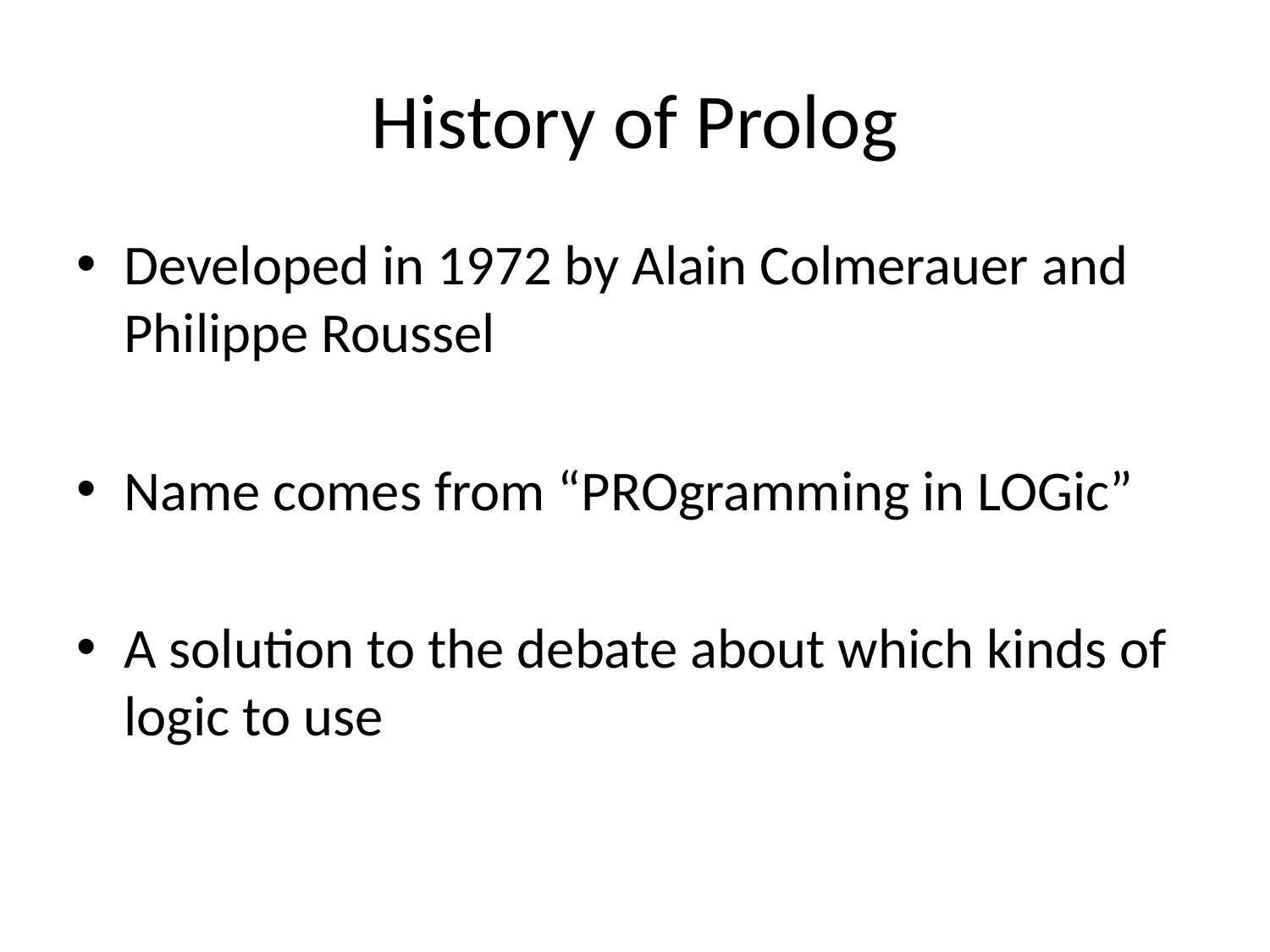

# History of Prolog
Developed in 1972 by Alain Colmerauer and Philippe Roussel

Name comes from “PROgramming in LOGic”

A solution to the debate about which kinds of logic to use